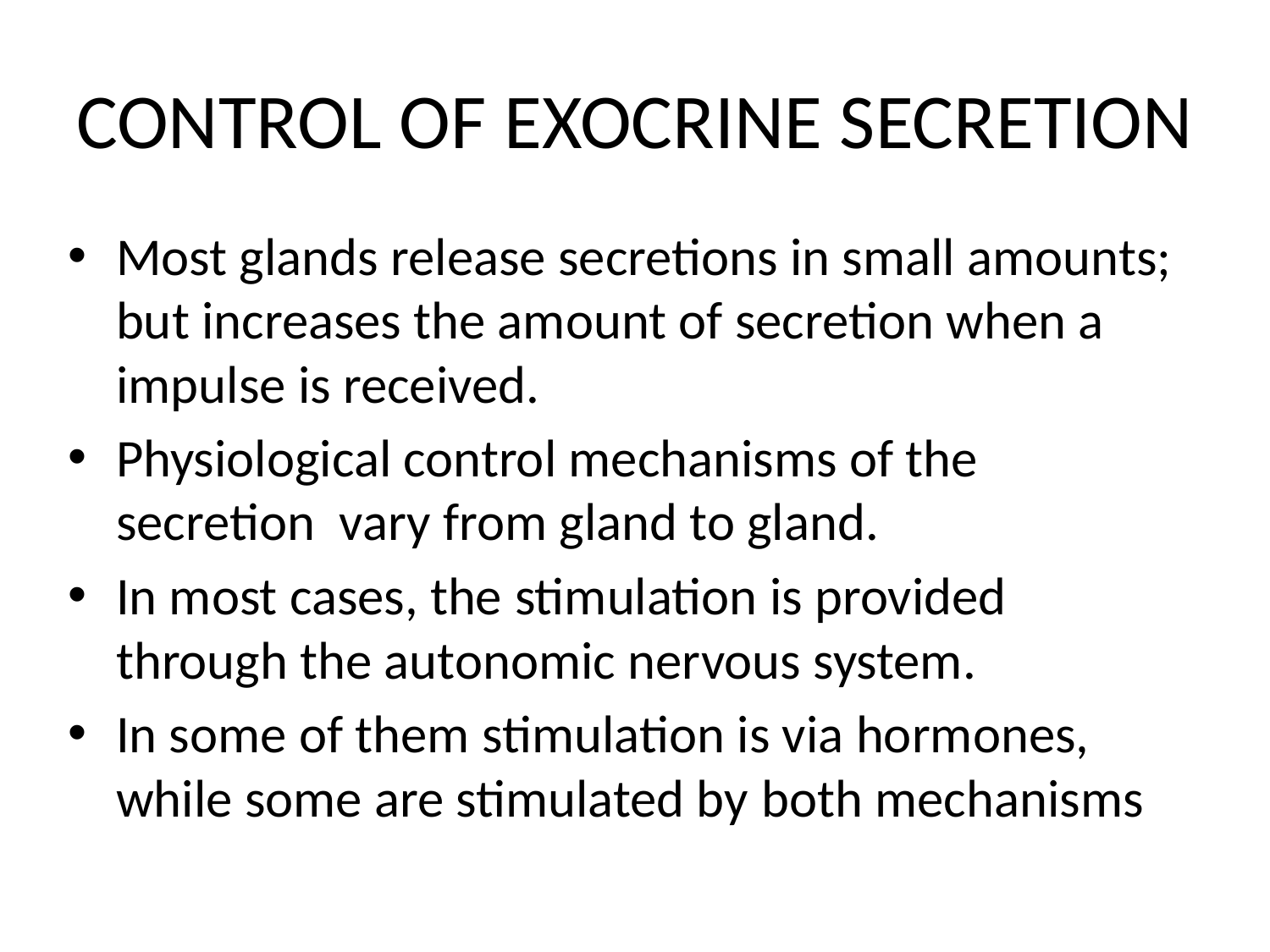

# CONTROL OF EXOCRINE SECRETION
Most glands release secretions in small amounts; but increases the amount of secretion when a impulse is received.
Physiological control mechanisms of the secretion  vary from gland to gland.
In most cases, the stimulation is provided through the autonomic nervous system.
In some of them stimulation is via hormones, while some are stimulated by both mechanisms